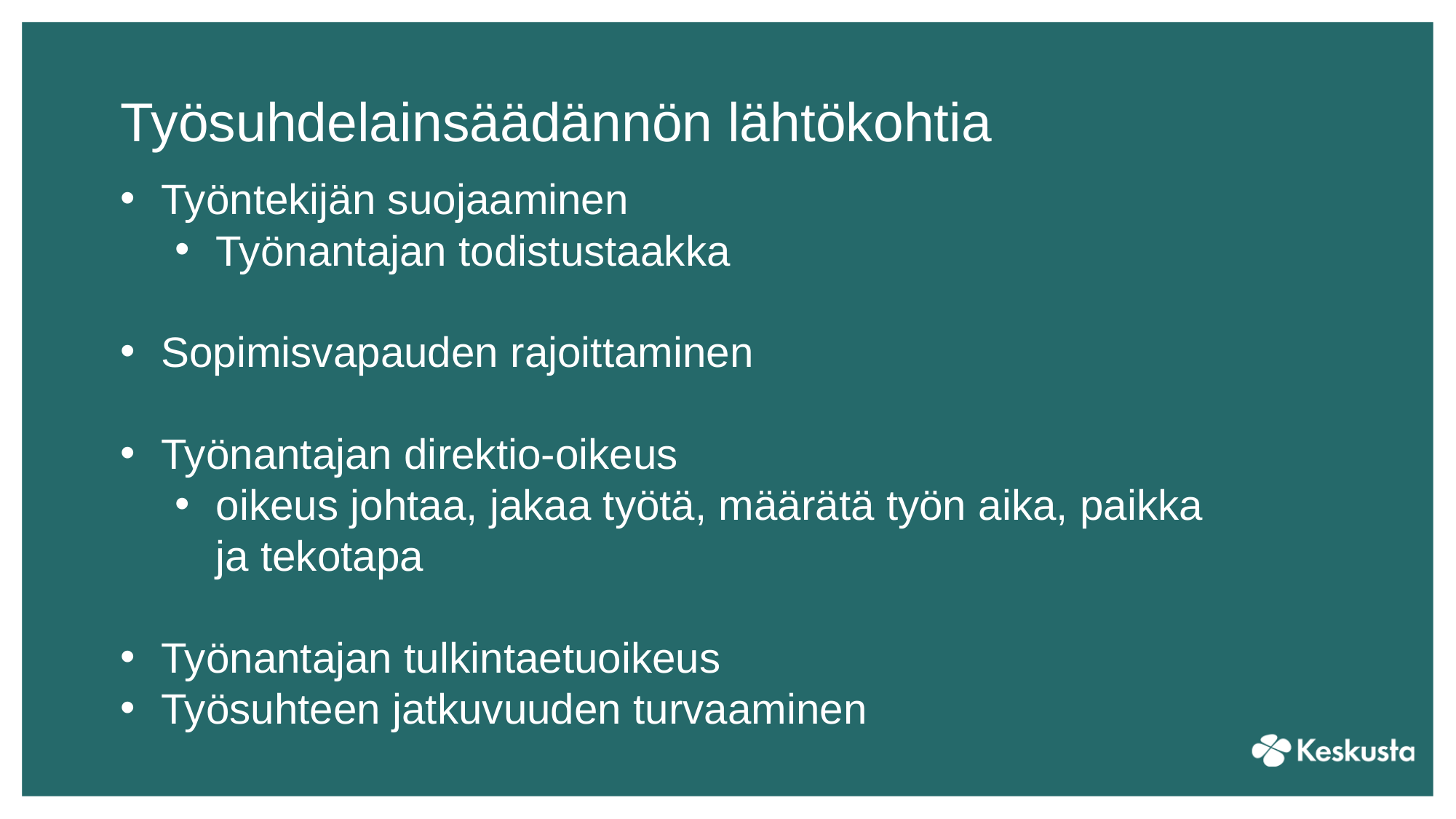

# Työsuhdelainsäädännön lähtökohtia
Työntekijän suojaaminen
Työnantajan todistustaakka

Sopimisvapauden rajoittaminen

Työnantajan direktio-oikeus
oikeus johtaa, jakaa työtä, määrätä työn aika, paikka ja tekotapa

Työnantajan tulkintaetuoikeus
Työsuhteen jatkuvuuden turvaaminen